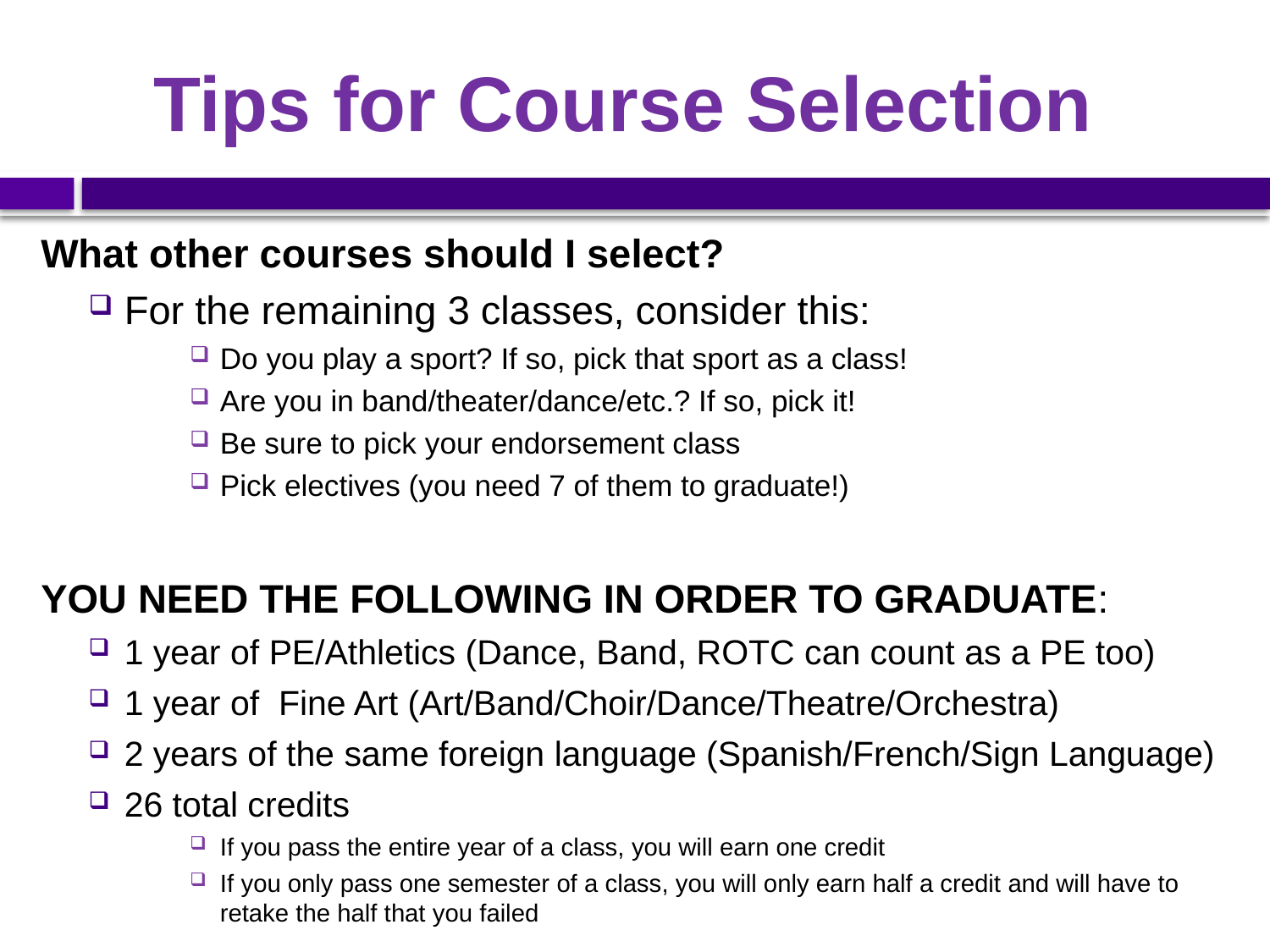

# Tips for Course Selection
What other courses should I select?
For the remaining 3 classes, consider this:
Do you play a sport? If so, pick that sport as a class!
Are you in band/theater/dance/etc.? If so, pick it!
Be sure to pick your endorsement class
Pick electives (you need 7 of them to graduate!)

YOU NEED THE FOLLOWING IN ORDER TO GRADUATE:
1 year of PE/Athletics (Dance, Band, ROTC can count as a PE too)
1 year of  Fine Art (Art/Band/Choir/Dance/Theatre/Orchestra)
2 years of the same foreign language (Spanish/French/Sign Language)
26 total credits
If you pass the entire year of a class, you will earn one credit
If you only pass one semester of a class, you will only earn half a credit and will have to retake the half that you failed